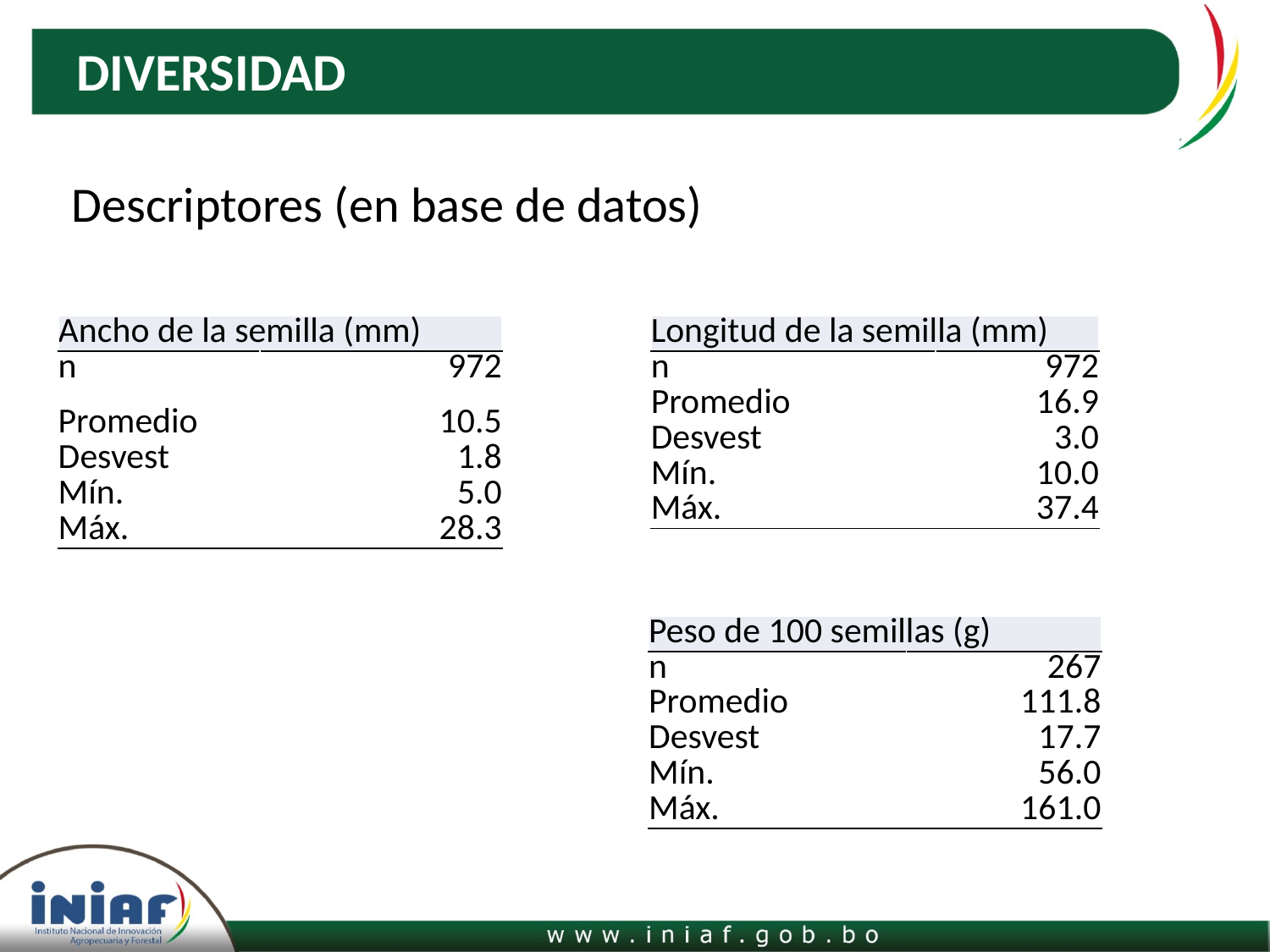

# DIVERSIDAD
Descriptores (en base de datos)
| Ancho de la semilla (mm) |  |
| --- | --- |
| n | 972 |
| Promedio | 10.5 |
| Desvest | 1.8 |
| Mín. | 5.0 |
| Máx. | 28.3 |
| Longitud de la semilla (mm) |  |
| --- | --- |
| n | 972 |
| Promedio | 16.9 |
| Desvest | 3.0 |
| Mín. | 10.0 |
| Máx. | 37.4 |
| Peso de 100 semillas (g) |  |
| --- | --- |
| n | 267 |
| Promedio | 111.8 |
| Desvest | 17.7 |
| Mín. | 56.0 |
| Máx. | 161.0 |